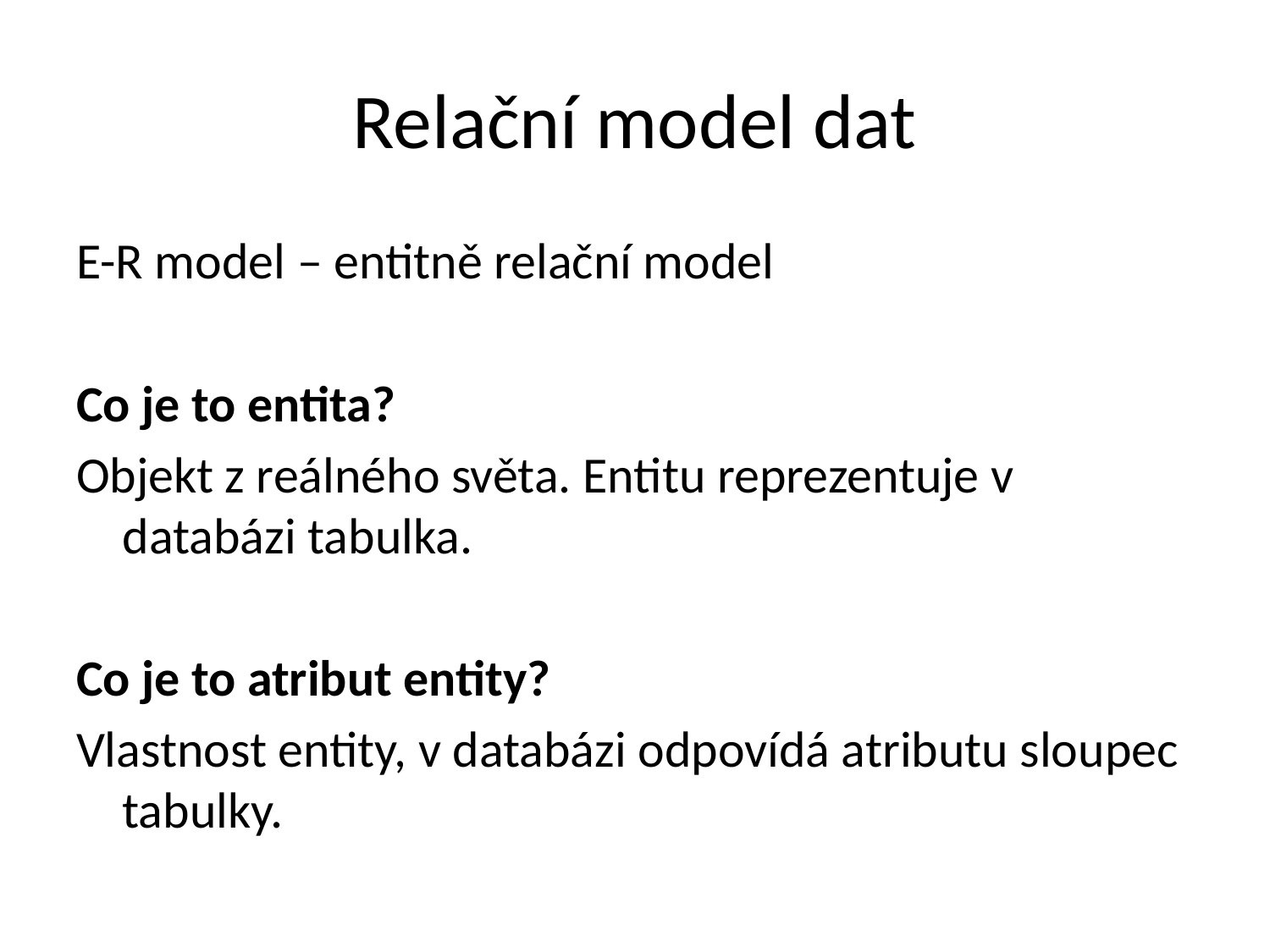

# Relační model dat
E-R model – entitně relační model

Co je to entita?
Objekt z reálného světa. Entitu reprezentuje v databázi tabulka.

Co je to atribut entity?
Vlastnost entity, v databázi odpovídá atributu sloupec tabulky.